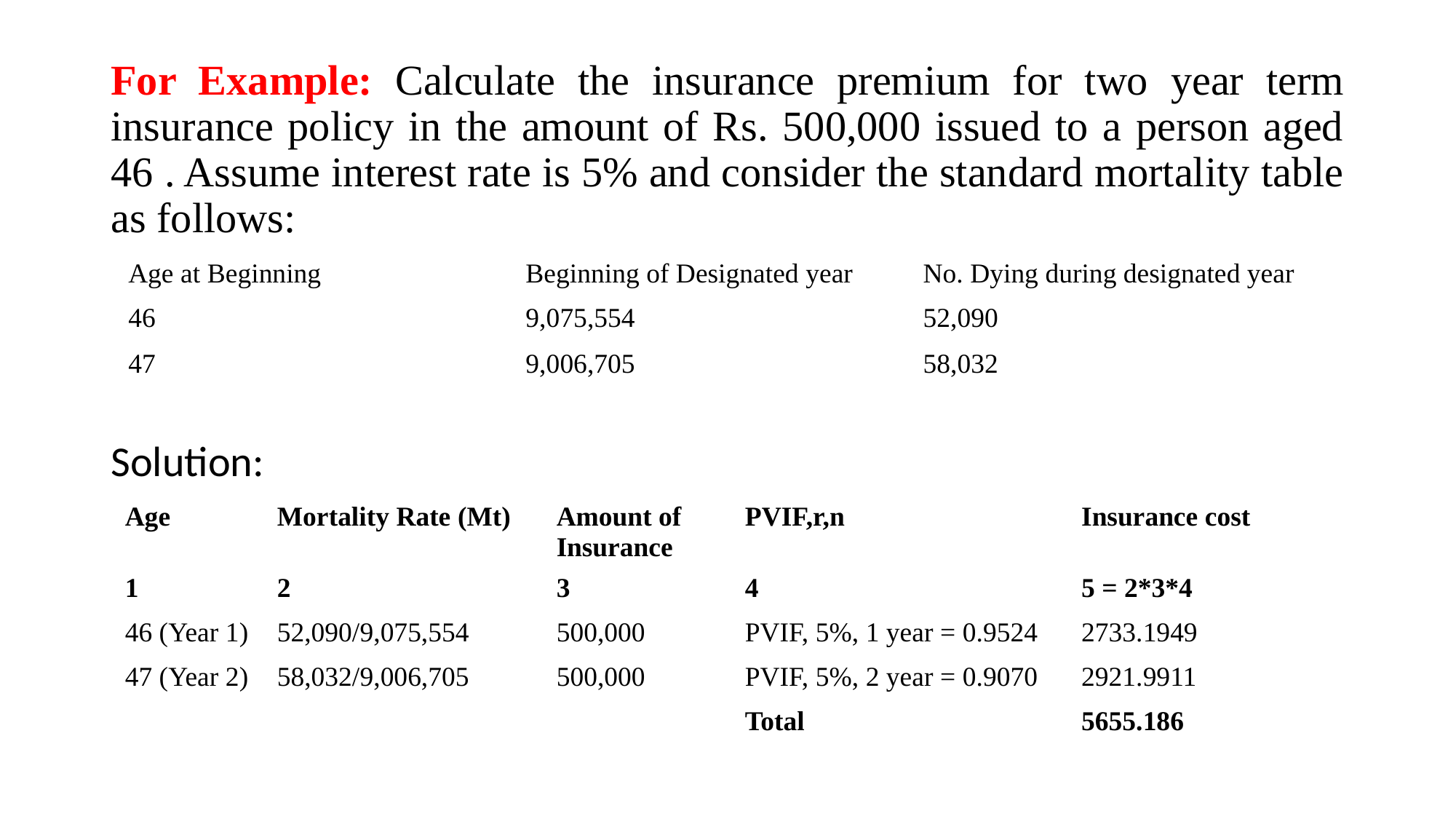

For Example: Calculate the insurance premium for two year term insurance policy in the amount of Rs. 500,000 issued to a person aged 46 . Assume interest rate is 5% and consider the standard mortality table as follows:

Solution:

| Age at Beginning | Beginning of Designated year | No. Dying during designated year |
| --- | --- | --- |
| 46 | 9,075,554 | 52,090 |
| 47 | 9,006,705 | 58,032 |
| Age | Mortality Rate (Mt) | Amount of Insurance | PVIF,r,n | Insurance cost |
| --- | --- | --- | --- | --- |
| 1 | 2 | 3 | 4 | 5 = 2\*3\*4 |
| 46 (Year 1) | 52,090/9,075,554 | 500,000 | PVIF, 5%, 1 year = 0.9524 | 2733.1949 |
| 47 (Year 2) | 58,032/9,006,705 | 500,000 | PVIF, 5%, 2 year = 0.9070 | 2921.9911 |
|  |  |  | Total | 5655.186 |